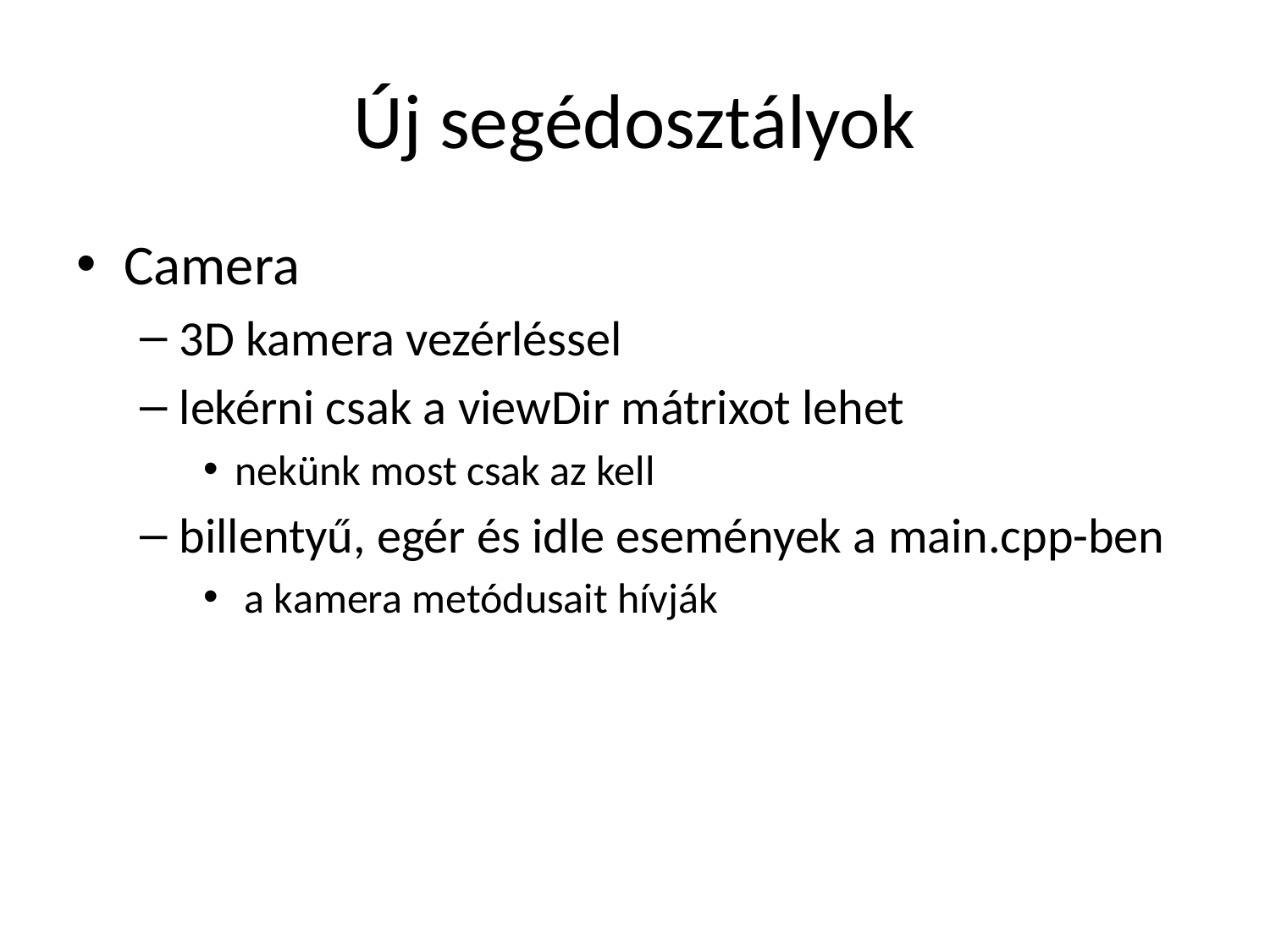

# Új segédosztályok
Camera
3D kamera vezérléssel
lekérni csak a viewDir mátrixot lehet
nekünk most csak az kell
billentyű, egér és idle események a main.cpp-ben
 a kamera metódusait hívják